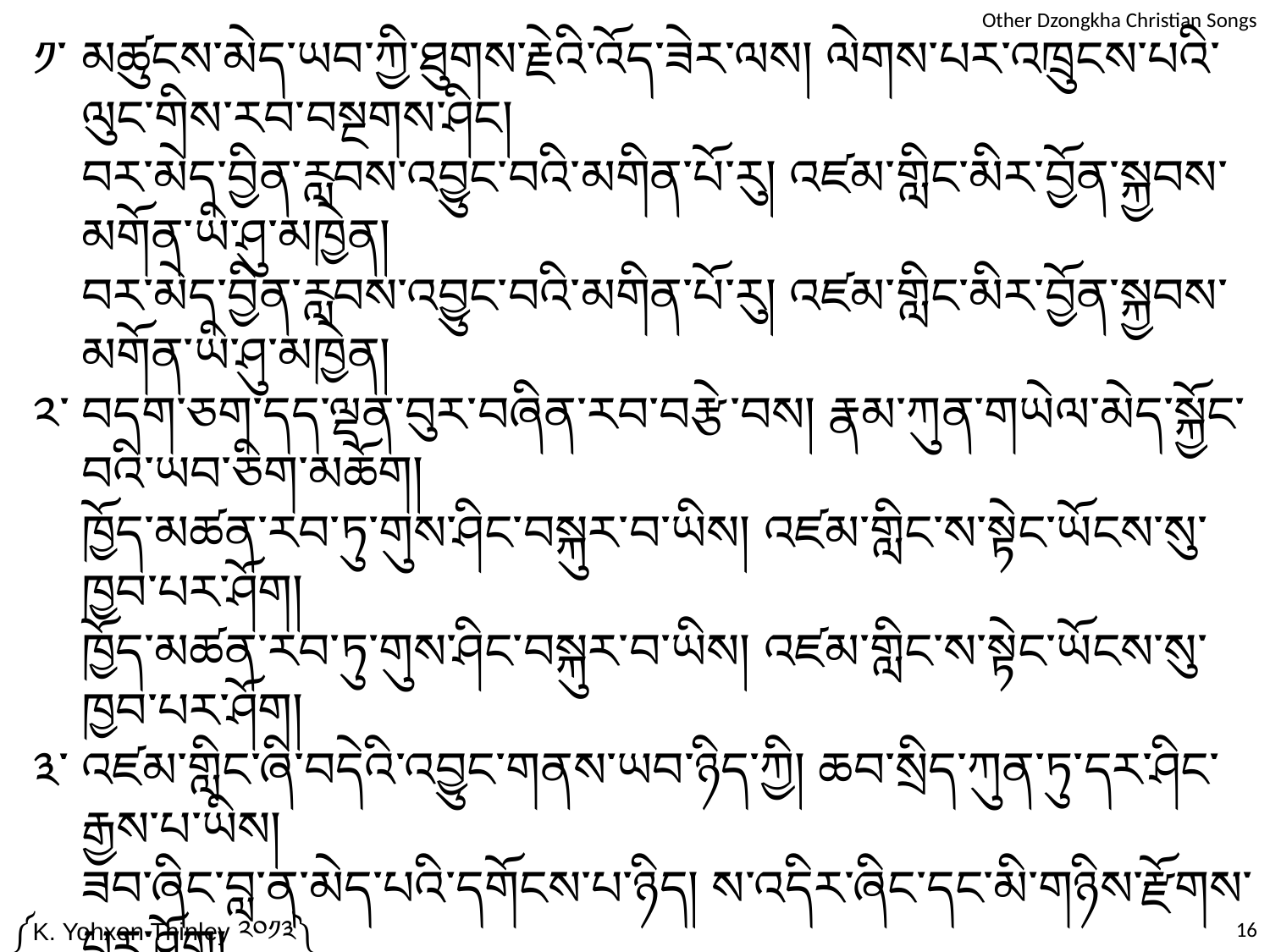

༡་	མཚུངས་མེད་ཡབ་ཀྱི་ཐུགས་རྗེའི་འོད་ཟེར་ལས། ལེགས་པར་འཁྲུངས་པའི་ལུང་གིས་རབ་བསྔགས་ཤིང།
	བར་མེད་བྱིན་རླབས་འབྱུང་བའི་མགིན་པོ་རུ། འཛམ་གླིང་མིར་བྱོན་སྐྱབས་མགོན་ཡི་ཤུ་མཁྱེན།
	བར་མེད་བྱིན་རླབས་འབྱུང་བའི་མགིན་པོ་རུ། འཛམ་གླིང་མིར་བྱོན་སྐྱབས་མགོན་ཡི་ཤུ་མཁྱེན།
༢་	བདག་ཅག་དད་ལྡན་བུར་བཞིན་རབ་བརྩེ་བས། རྣམ་ཀུན་གཡེལ་མེད་སྐྱོང་བའི་ཡབ་ཅིག་མཆོག།
	ཁྱོད་མཚན་རབ་ཏུ་གུས་ཤིང་བསྐུར་བ་ཡིས། འཛམ་གླིང་ས་སྟེང་ཡོངས་སུ་ཁྱབ་པར་ཤོག།
	ཁྱོད་མཚན་རབ་ཏུ་གུས་ཤིང་བསྐུར་བ་ཡིས། འཛམ་གླིང་ས་སྟེང་ཡོངས་སུ་ཁྱབ་པར་ཤོག།
༣་	འཛམ་གླིང་ཞི་བདེའི་འབྱུང་གནས་ཡབ་ཉིད་ཀྱི། ཆབ་སྲིད་ཀུན་ཏུ་དར་ཤིང་རྒྱས་པ་ཡིས།
	ཟབ་ཞིང་བླ་ན་མེད་པའི་དགོངས་པ་ཉིད། ས་འདིར་ཞིང་དང་མི་གཉིས་རྫོགས་པར་ཤོག།
	ཟབ་ཞིང་བླ་ན་མེད་པའི་དགོངས་པ་ཉིད། ས་འདིར་ཞིང་དང་མི་གཉིས་རྫོགས་པར་ཤོག།
༤་	བདག་ཅག་སྐྱེས་འགྲོར་དགོས་ངེས་བཟའ་བཏུང་གི། གྲུ་ཆར་ཉིན་རེ་བཞིན་དུ་འབེབས་མཛད་ཅིང།
	ཉིས་བྱས་བདག་སེགས་ཡིད་ལ་མི་འཇོག་བཞིན། གང་གིས་སྡིག་པ་ཅི་མཆིས་བཟོད་པར་གསེལ།
	ཉིས་བྱས་བདག་སེགས་ཡིད་ལ་མི་འཇོག་བཞིན། གང་གིས་སྡིག་པ་ཅི་མཆིས་བཟོད་པར་གསེལ།
༥་	བདག་ཅག་བར་ཆད་དྲག་པས་མ་ནན་ཞར། རྣམ་ཀུན་སྲུང་སྐྱོབ་ཟབ་མོས་སྐྱོང་བ་ཡིས།
	གདོན་བགེཊ་འབྱུང་པོའི་ཚོཊ་ལས་རབ་རྒྱལ་ཏེ། རྣམ་ཀུན་ཁྱོད་ཀྱི་ཐུཊ་དགོངས་སྒྲུབ་པར་ཤོག།
	གདོན་བགེཊ་འབྱུང་པོའི་ཚོཊ་ལས་རབ་རྒྱལ་ཏེ། རྣམ་ཀུན་ཁྱོད་ཀྱི་ཐུཊ་དགོངས་སྒྲུབ་པར་ཤོག།
༼K. Yohxen Thinley ༢༠༡༣༽
16